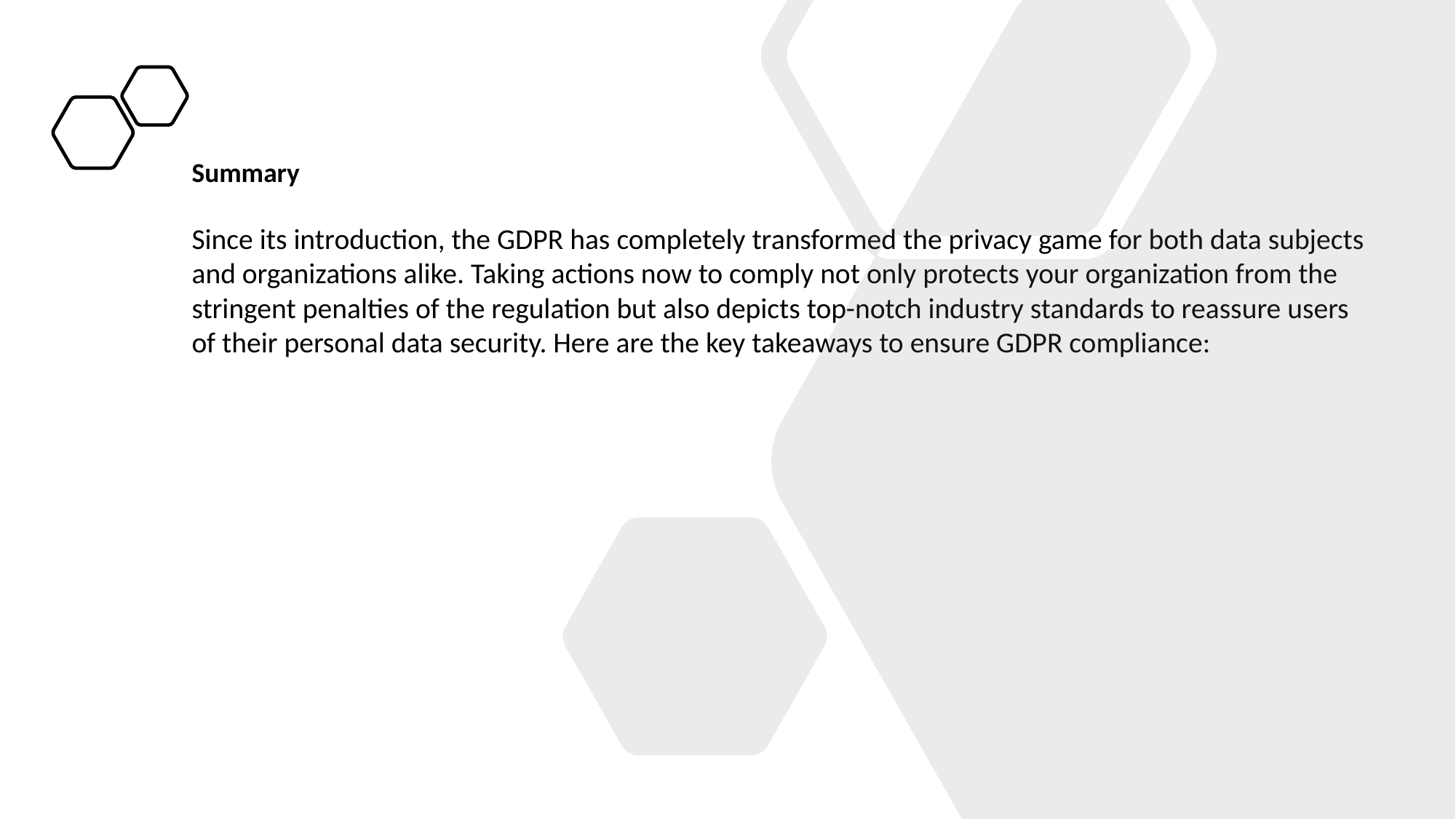

Summary

Since its introduction, the GDPR has completely transformed the privacy game for both data subjects and organizations alike. Taking actions now to comply not only protects your organization from the
stringent penalties of the regulation but also depicts top-notch industry standards to reassure users of their personal data security. Here are the key takeaways to ensure GDPR compliance: